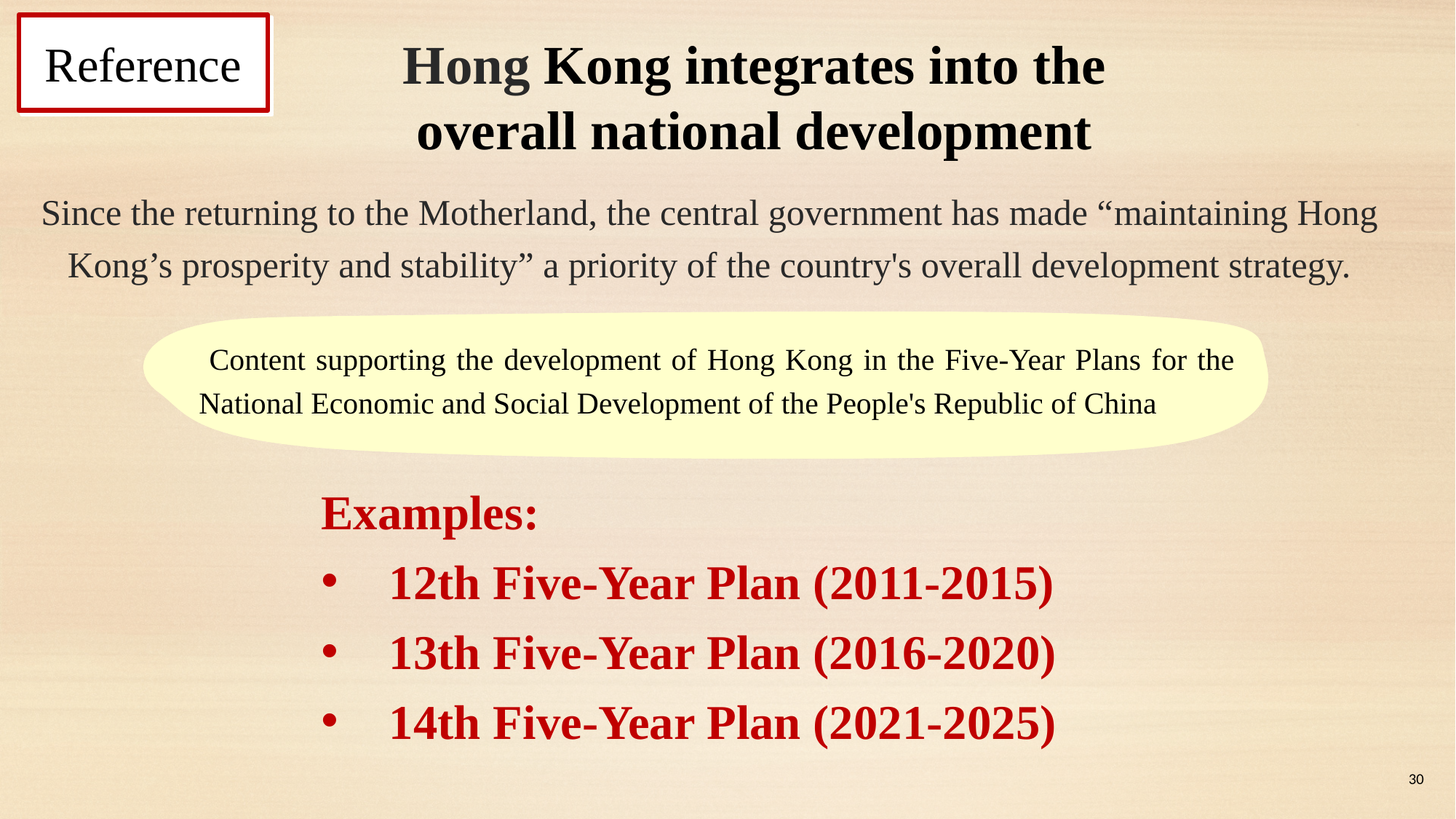

Reference
Hong Kong integrates into the overall national development
Since the returning to the Motherland, the central government has made “maintaining Hong Kong’s prosperity and stability” a priority of the country's overall development strategy.

 Content supporting the development of Hong Kong in the Five-Year Plans for the National Economic and Social Development of the People's Republic of China

Examples:
12th Five-Year Plan (2011-2015)
13th Five-Year Plan (2016-2020)
14th Five-Year Plan (2021-2025)

30